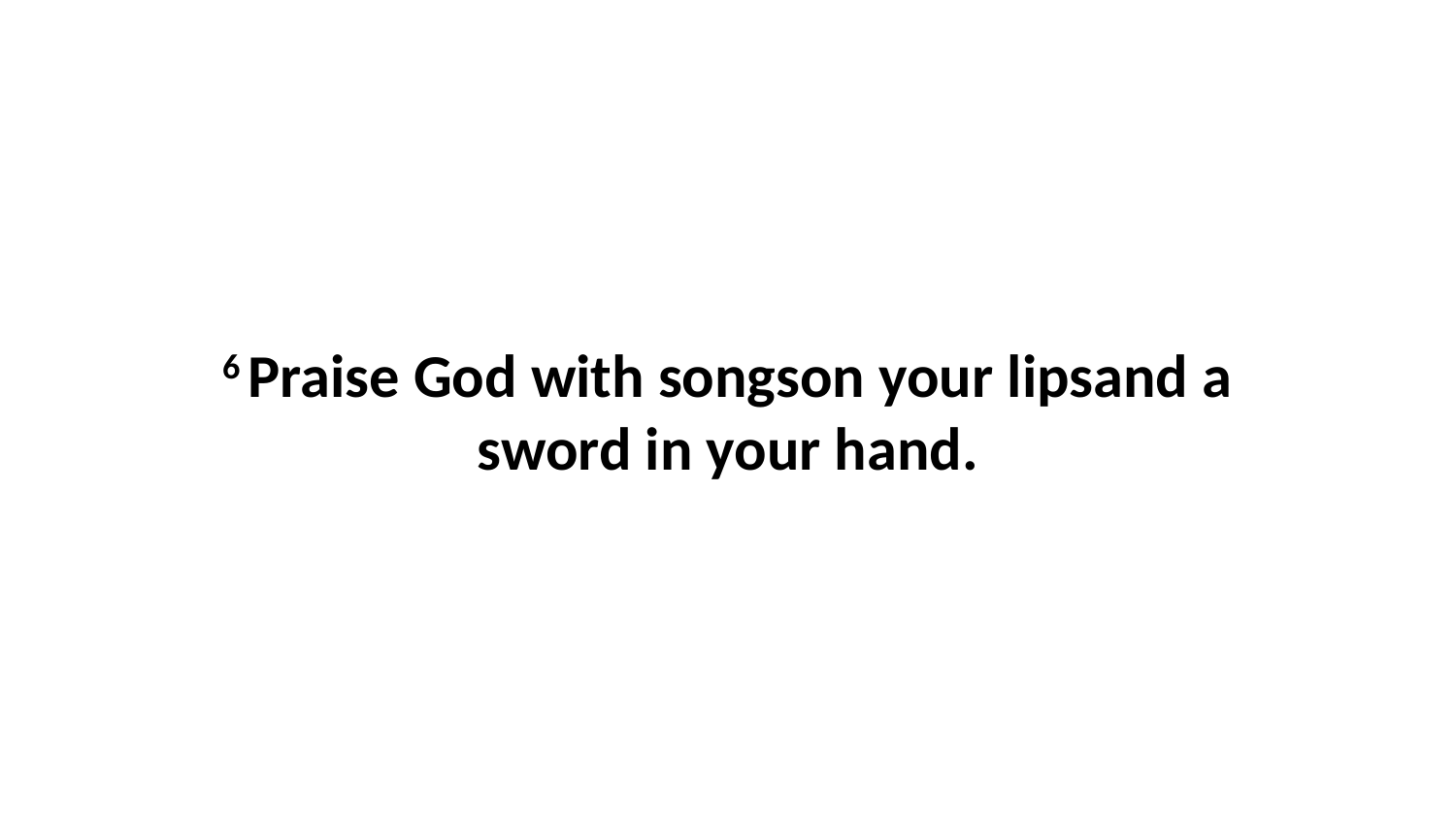

6 Praise God with songson your lipsand a sword in your hand.